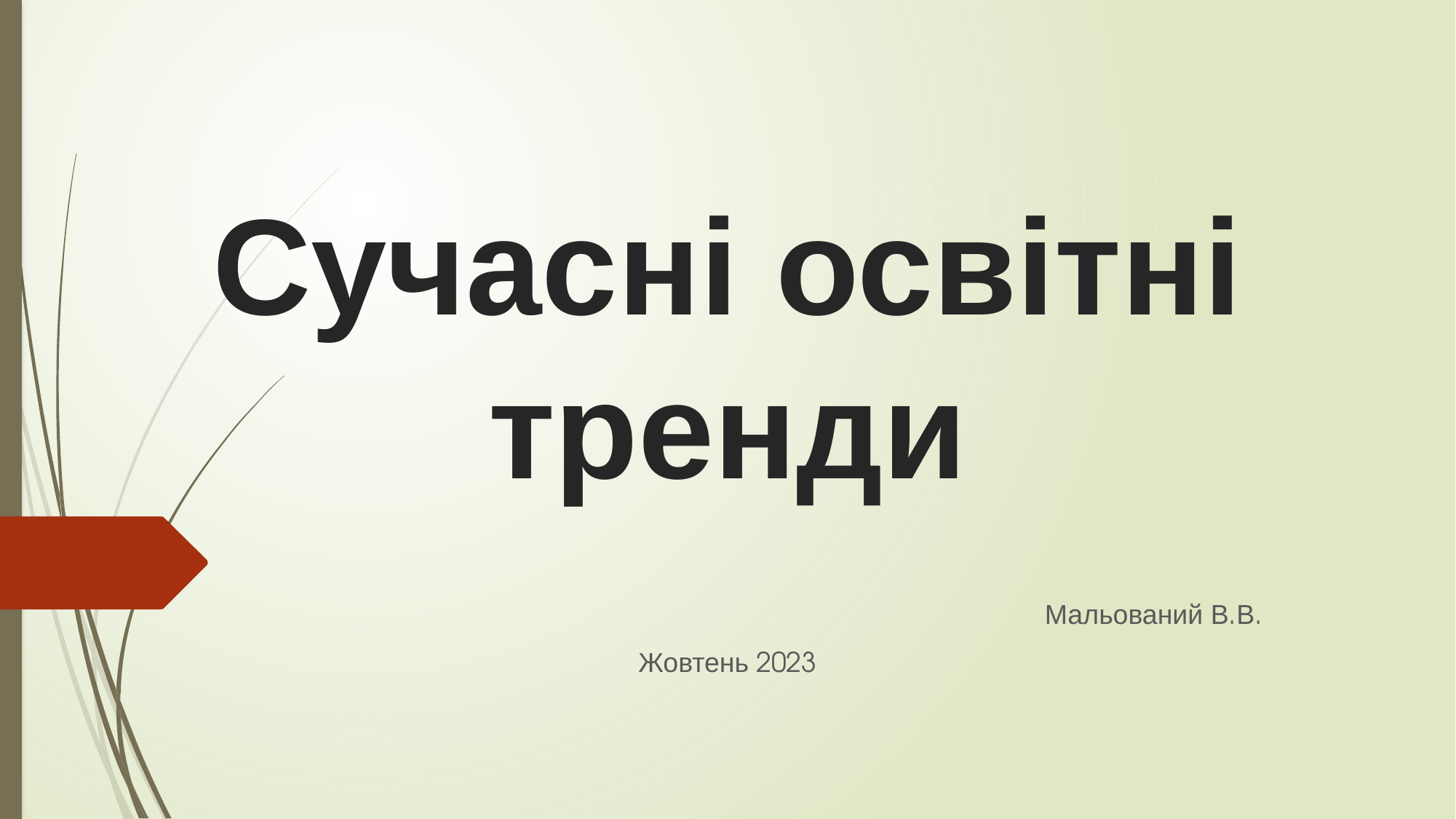

# Сучасні освітні тренди
 Мальований В.В.
Жовтень 2023